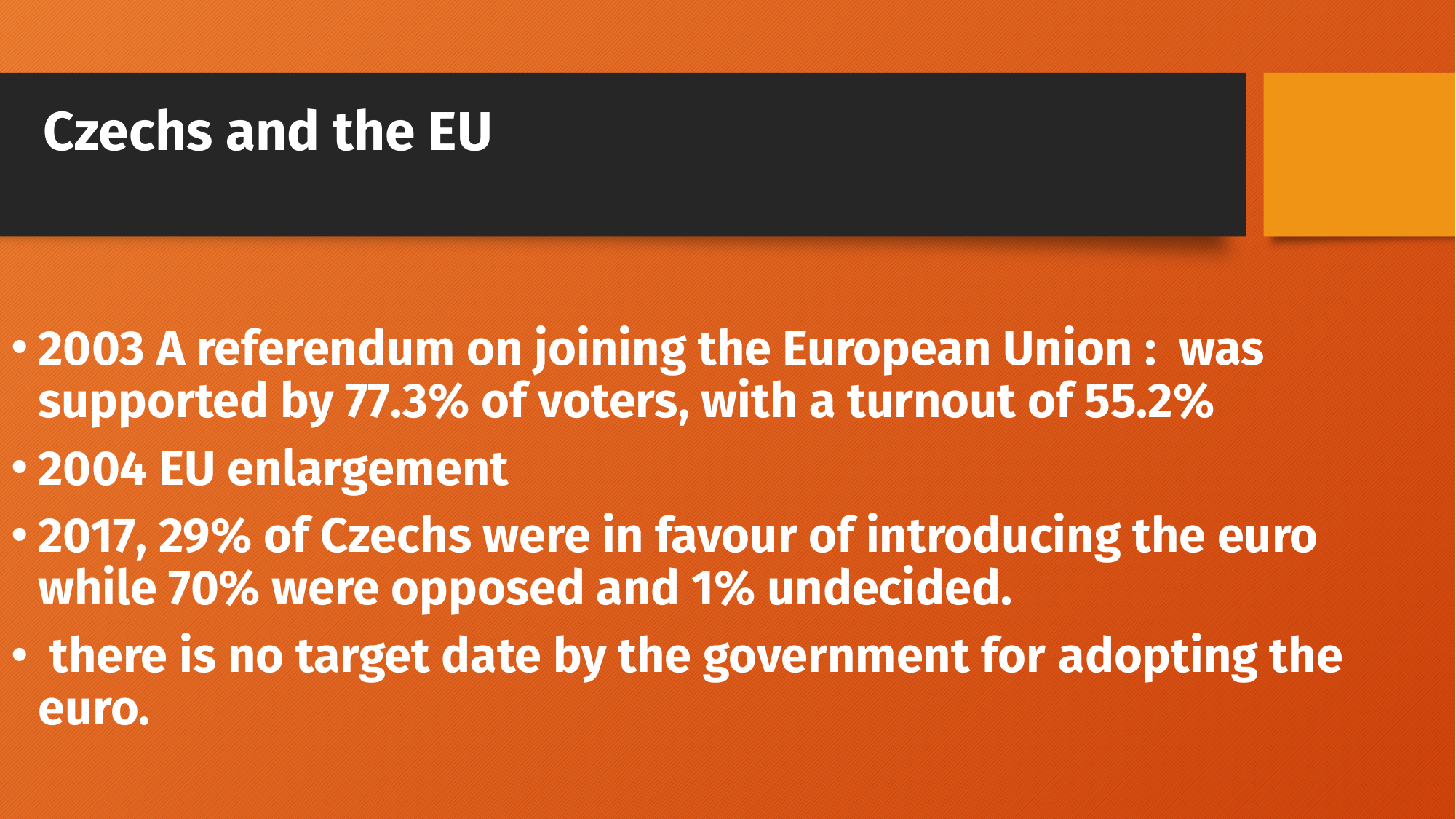

# Czechs and the EU
2003 A referendum on joining the European Union :  was supported by 77.3% of voters, with a turnout of 55.2%
2004 EU enlargement
2017, 29% of Czechs were in favour of introducing the euro while 70% were opposed and 1% undecided.
 there is no target date by the government for adopting the euro.